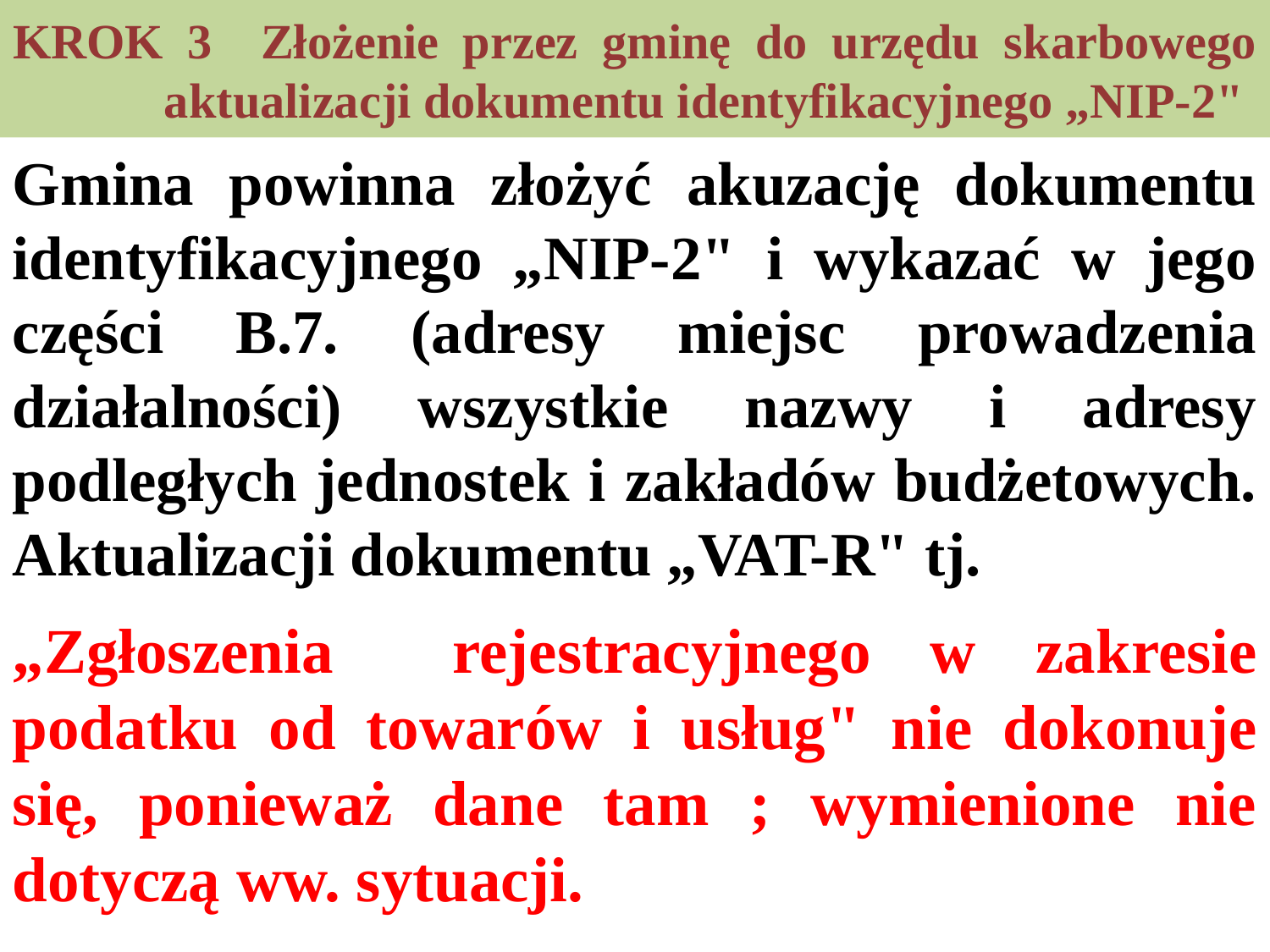

# KROK 3  Złożenie przez gminę do urzędu skarbowego 	  aktualizacji dokumentu identyfikacyjnego „NIP-2"
Gmina powinna złożyć akuzację dokumentu identyfikacyjnego „NIP-2" i wykazać w jego części B.7. (adresy miejsc prowadzenia działalności) wszystkie nazwy i adresy podległych jednostek i zakładów budżetowych. Aktualizacji dokumentu „VAT-R" tj.
„Zgłoszenia  rejestracyjnego w zakresie podatku od towarów i usług" nie dokonuje się, ponieważ dane tam ; wymienione nie dotyczą ww. sytuacji.